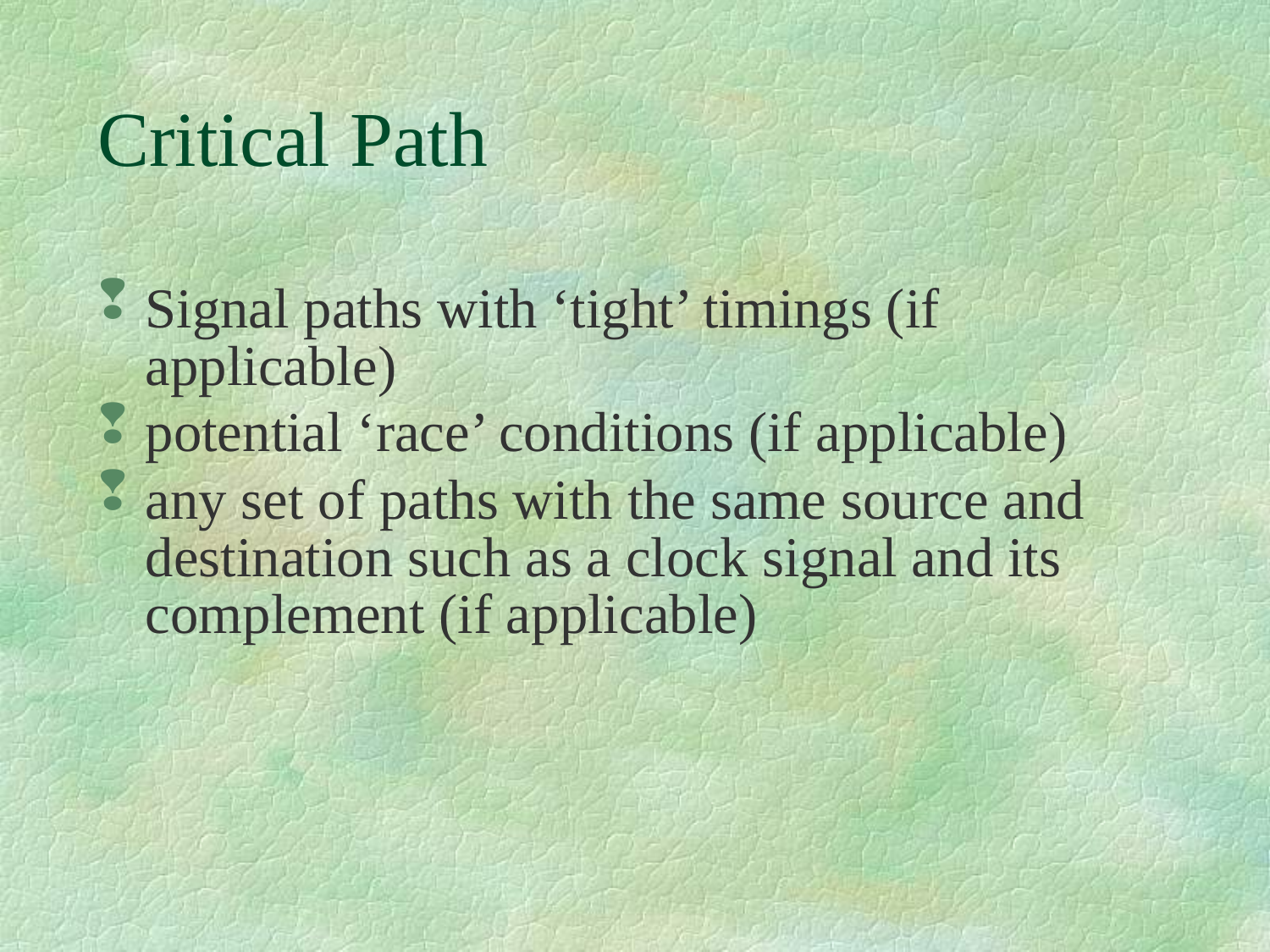

# Critical Path
Signal paths with ‘tight’ timings (if applicable)
potential ‘race’ conditions (if applicable)
any set of paths with the same source and destination such as a clock signal and its complement (if applicable)